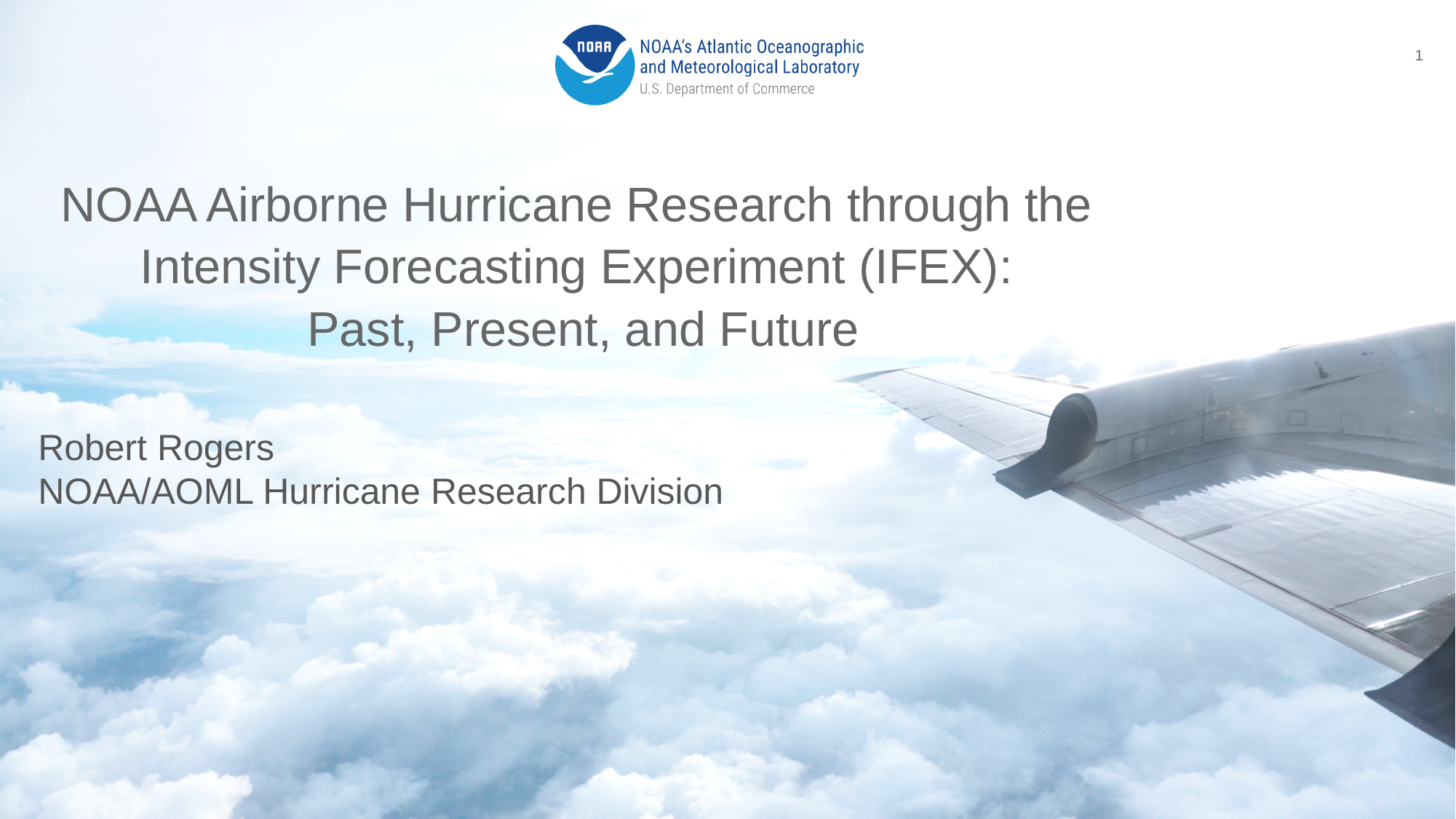

1
NOAA Airborne Hurricane Research through the
Intensity Forecasting Experiment (IFEX):
Past, Present, and Future
Robert Rogers
NOAA/AOML Hurricane Research Division